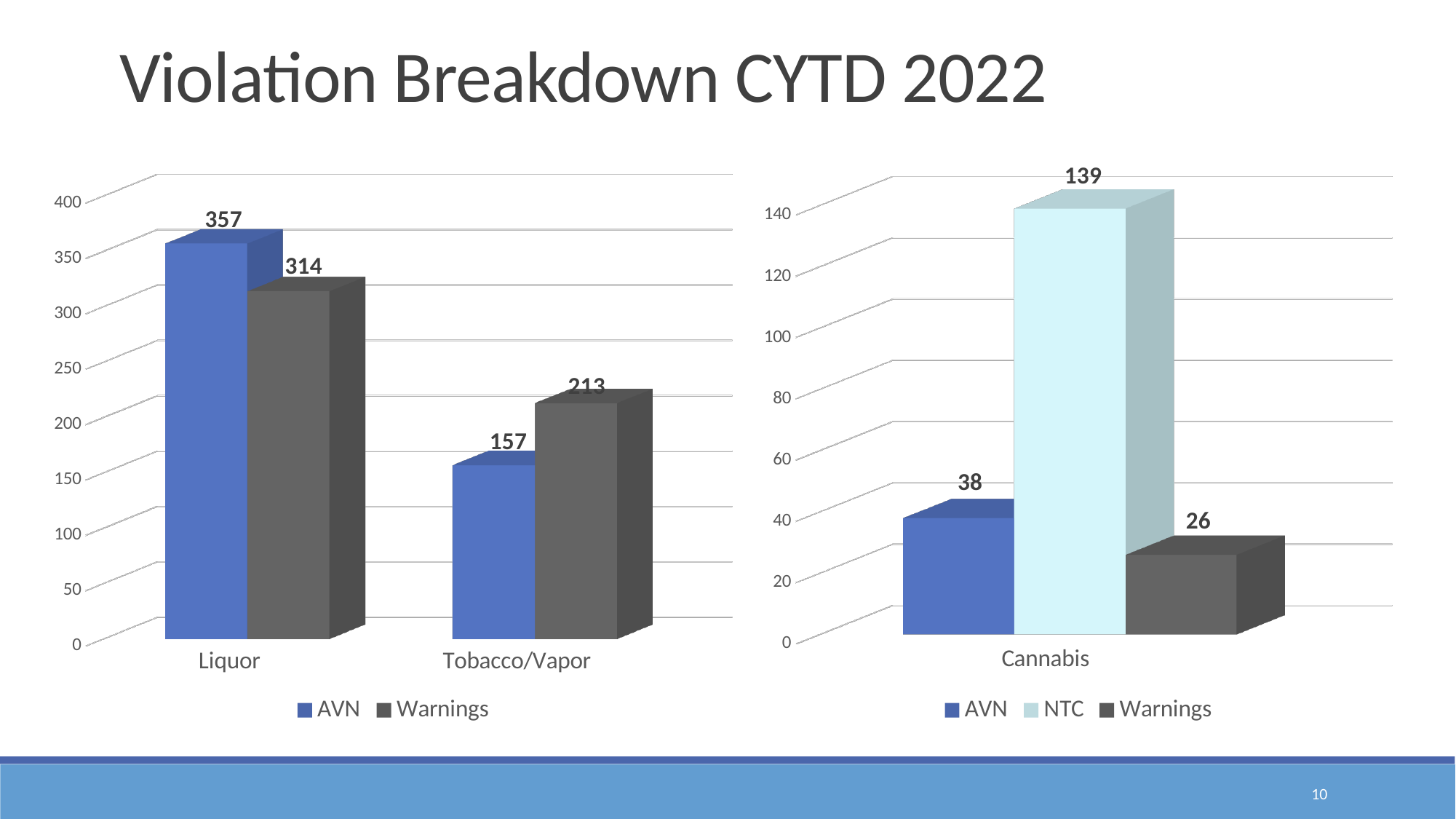

Violation Breakdown CYTD 2022

[unsupported chart]

[unsupported chart]

10